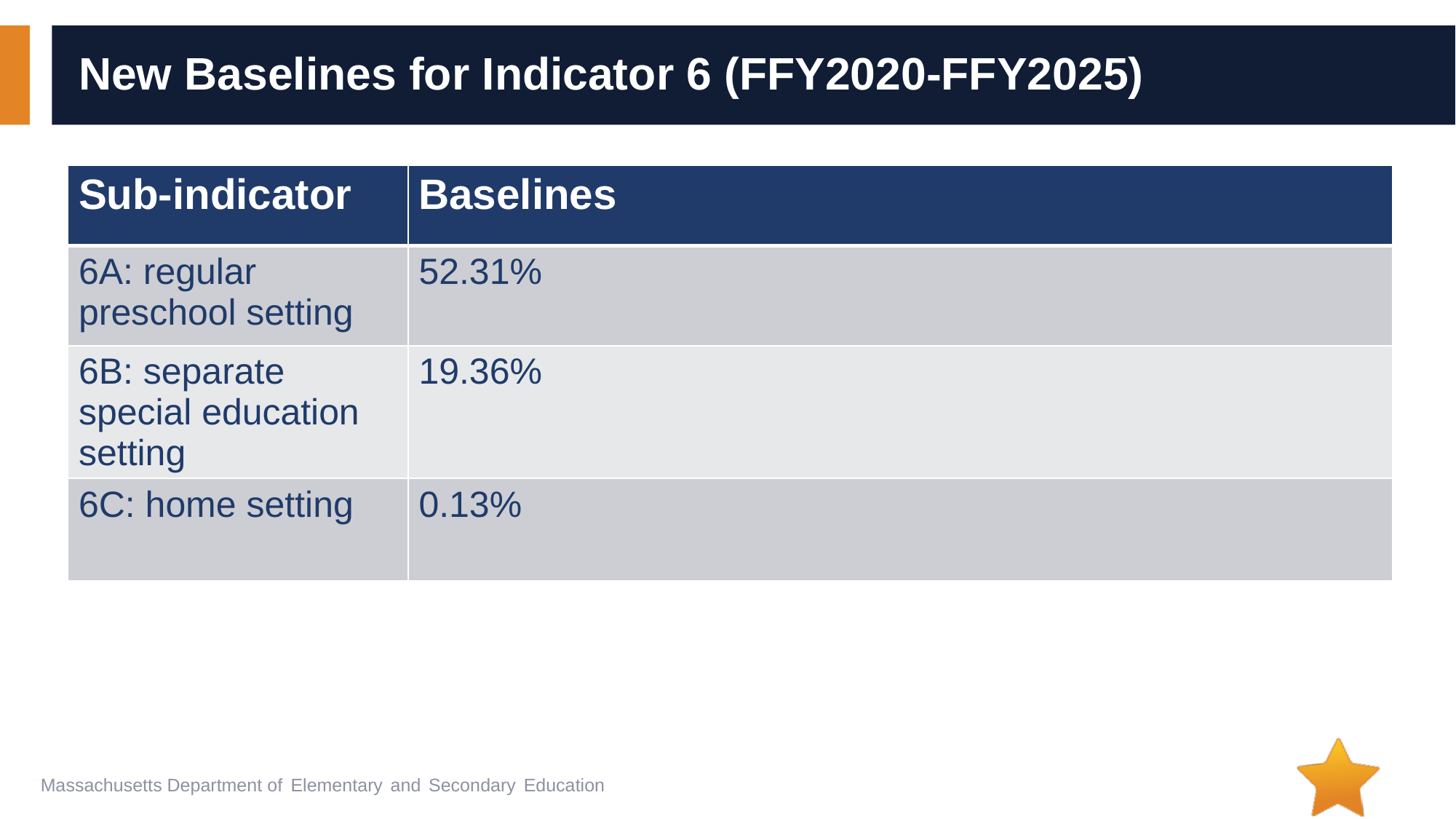

# New Baselines for Indicator 6 (FFY2020-FFY2025)
| Sub-indicator | Baselines |
| --- | --- |
| 6A: regular preschool setting | 52.31% |
| 6B: separate special education setting | 19.36% |
| 6C: home setting | 0.13% |